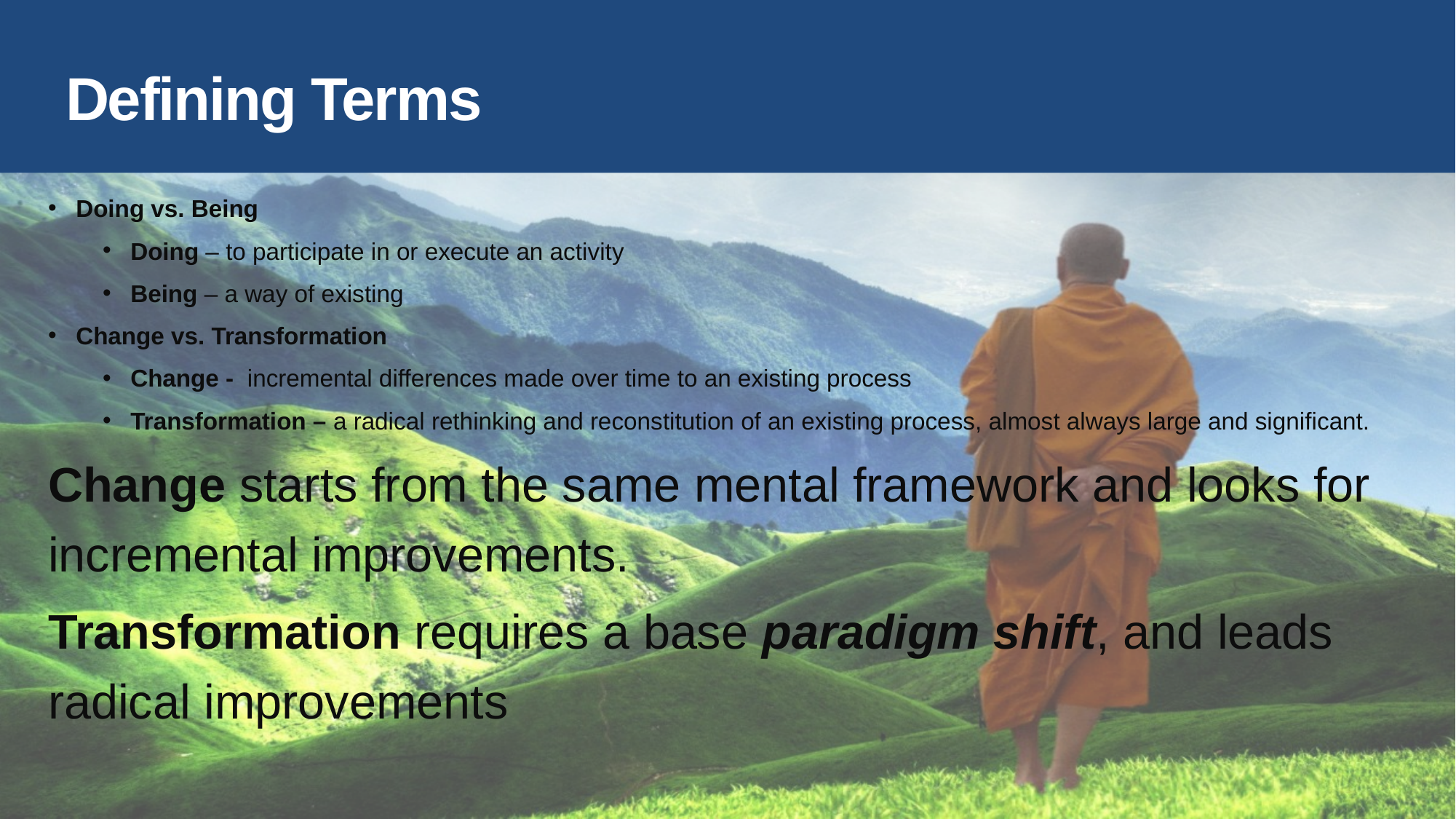

# Defining Terms
Doing vs. Being
Doing – to participate in or execute an activity
Being – a way of existing
Change vs. Transformation
Change -  incremental differences made over time to an existing process
Transformation – a radical rethinking and reconstitution of an existing process, almost always large and significant.
Change starts from the same mental framework and looks for incremental improvements.
Transformation requires a base paradigm shift, and leads radical improvements